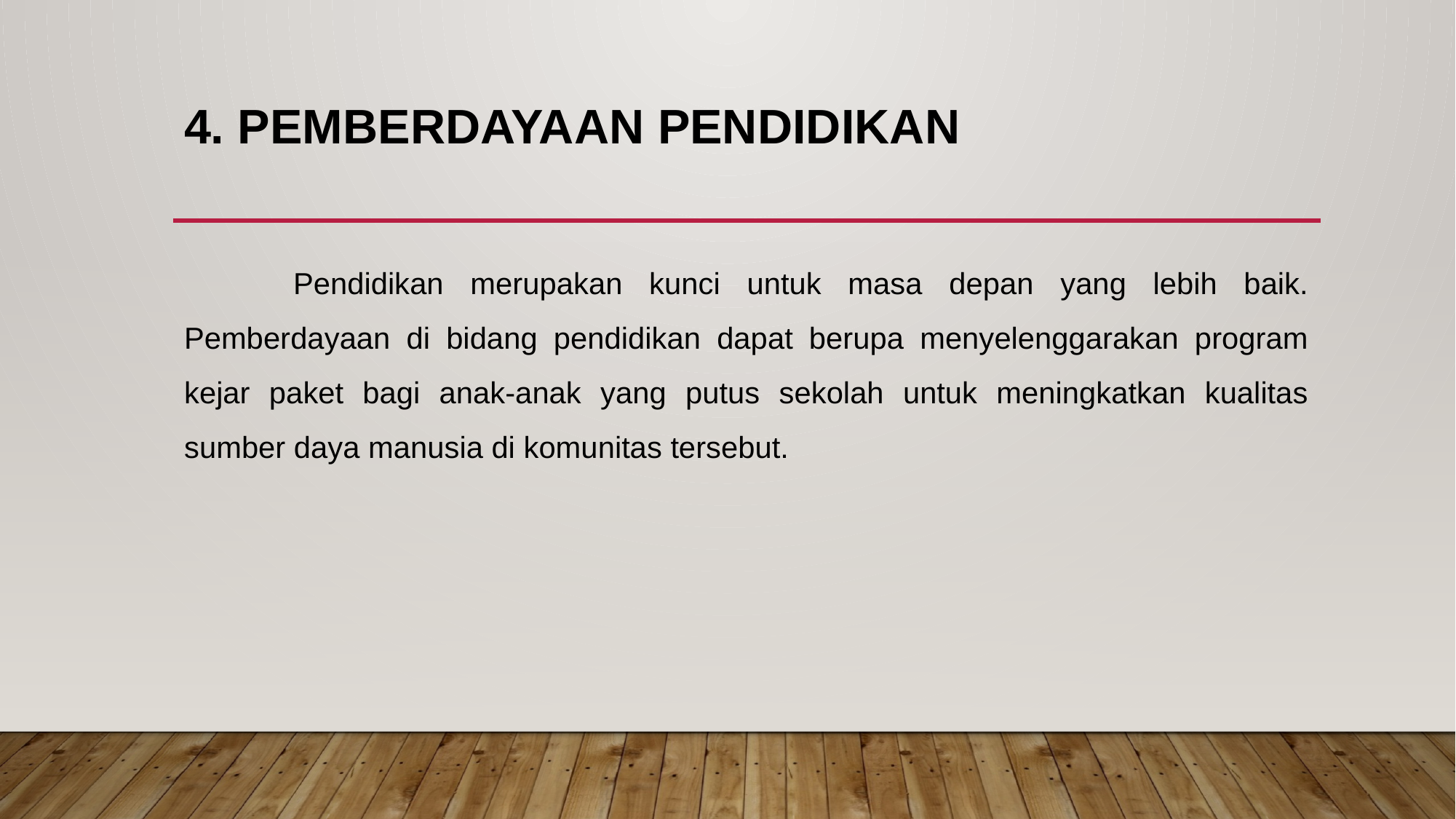

# 4. Pemberdayaan Pendidikan
	Pendidikan merupakan kunci untuk masa depan yang lebih baik. Pemberdayaan di bidang pendidikan dapat berupa menyelenggarakan program kejar paket bagi anak-anak yang putus sekolah untuk meningkatkan kualitas sumber daya manusia di komunitas tersebut.